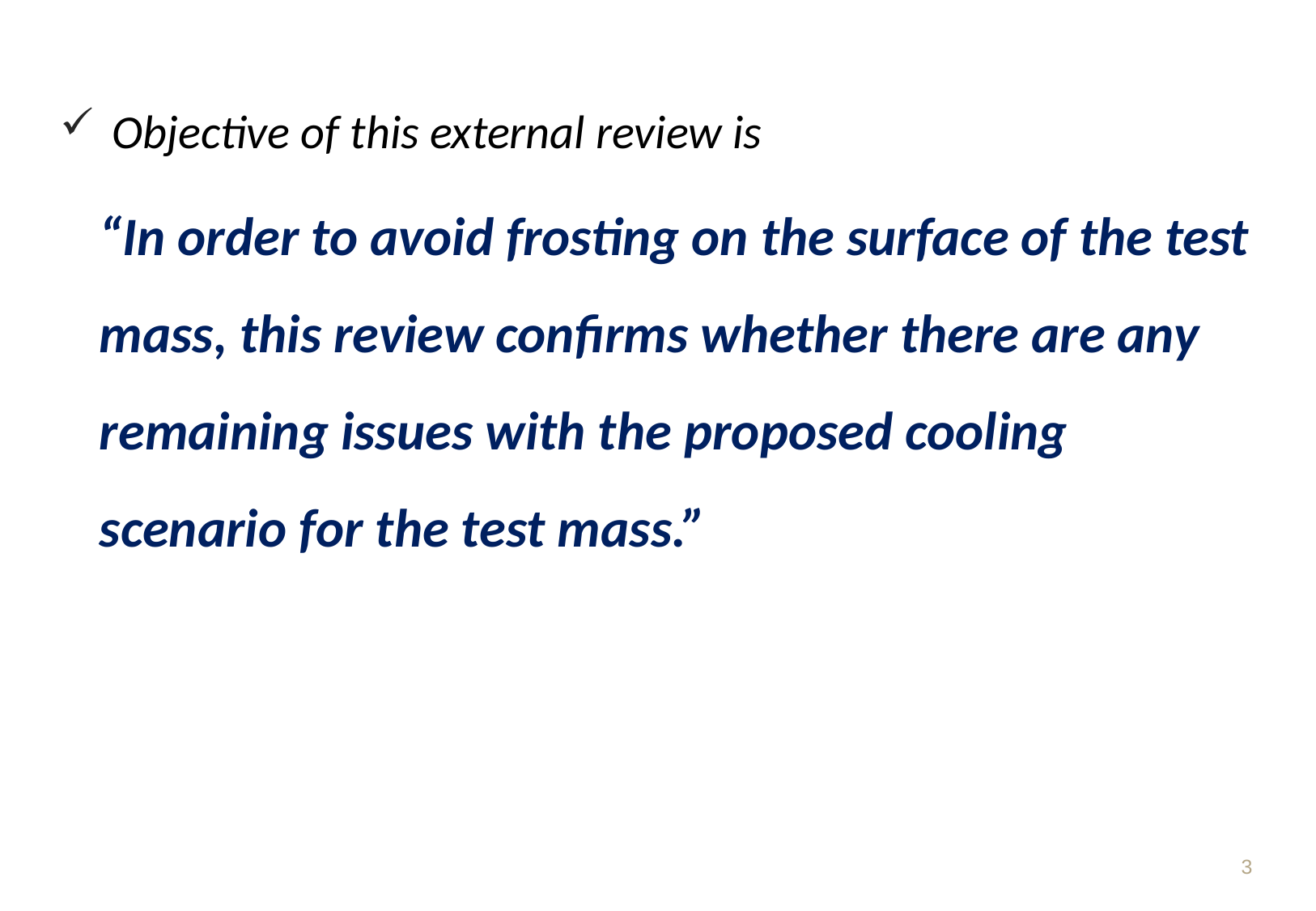

Objective of this external review is
“In order to avoid frosting on the surface of the test mass, this review confirms whether there are any remaining issues with the proposed cooling scenario for the test mass.”
3